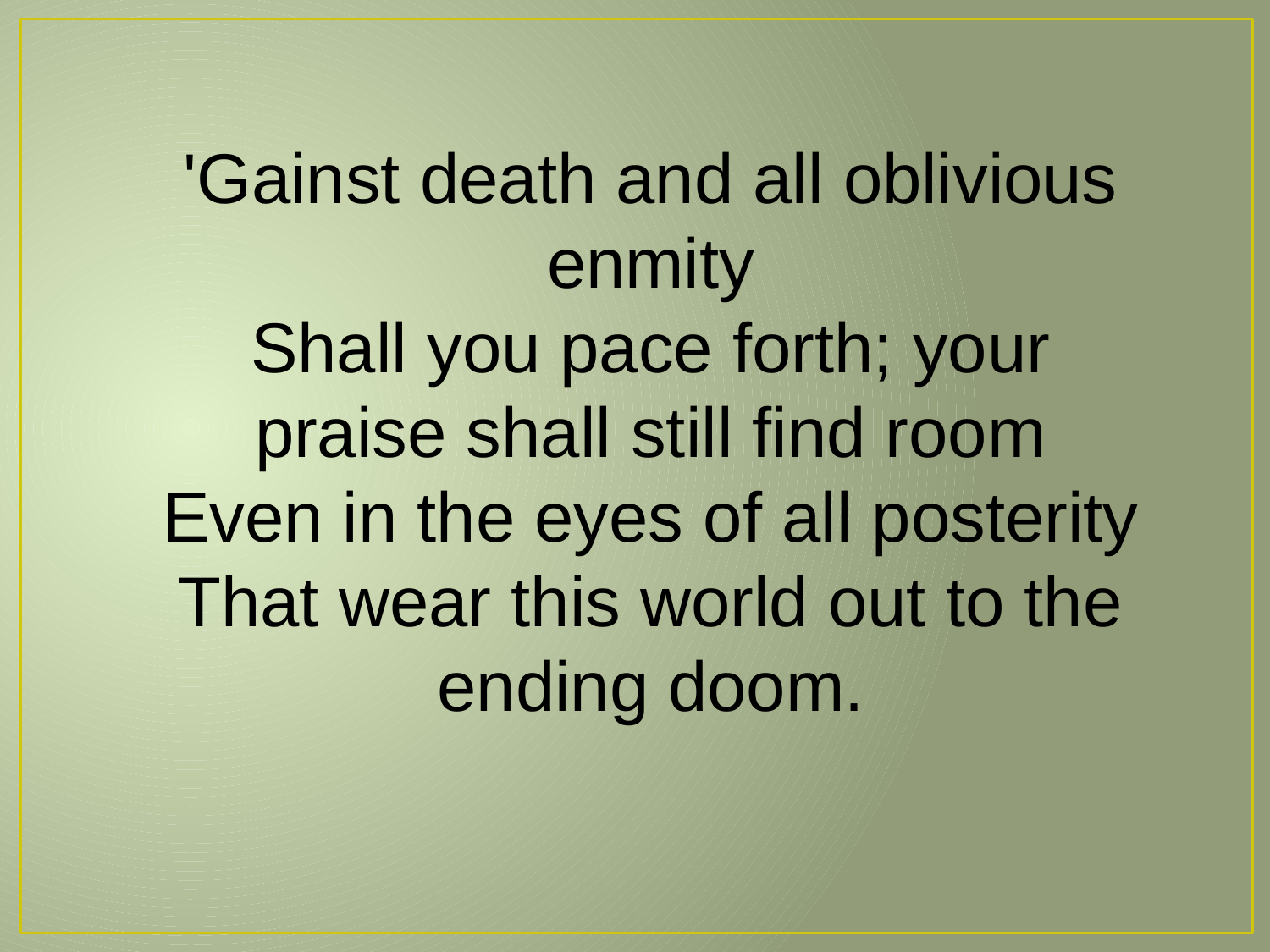

'Gainst death and all oblivious enmity
Shall you pace forth; your praise shall still find room
Even in the eyes of all posterity
That wear this world out to the ending doom.